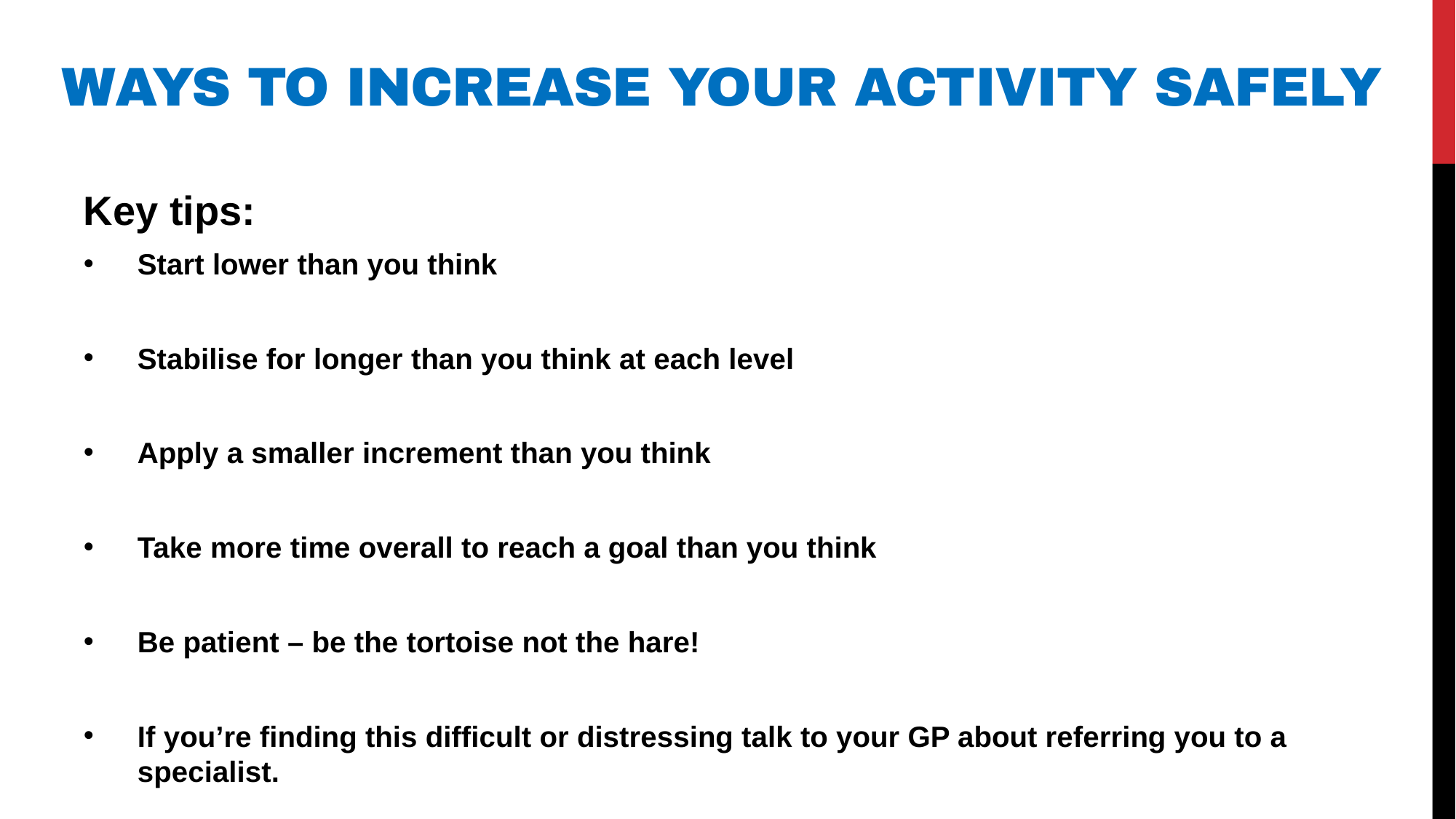

# Ways to increase your activity safely
Key tips:
Start lower than you think

Stabilise for longer than you think at each level

Apply a smaller increment than you think

Take more time overall to reach a goal than you think

Be patient – be the tortoise not the hare!

If you’re finding this difficult or distressing talk to your GP about referring you to a specialist.